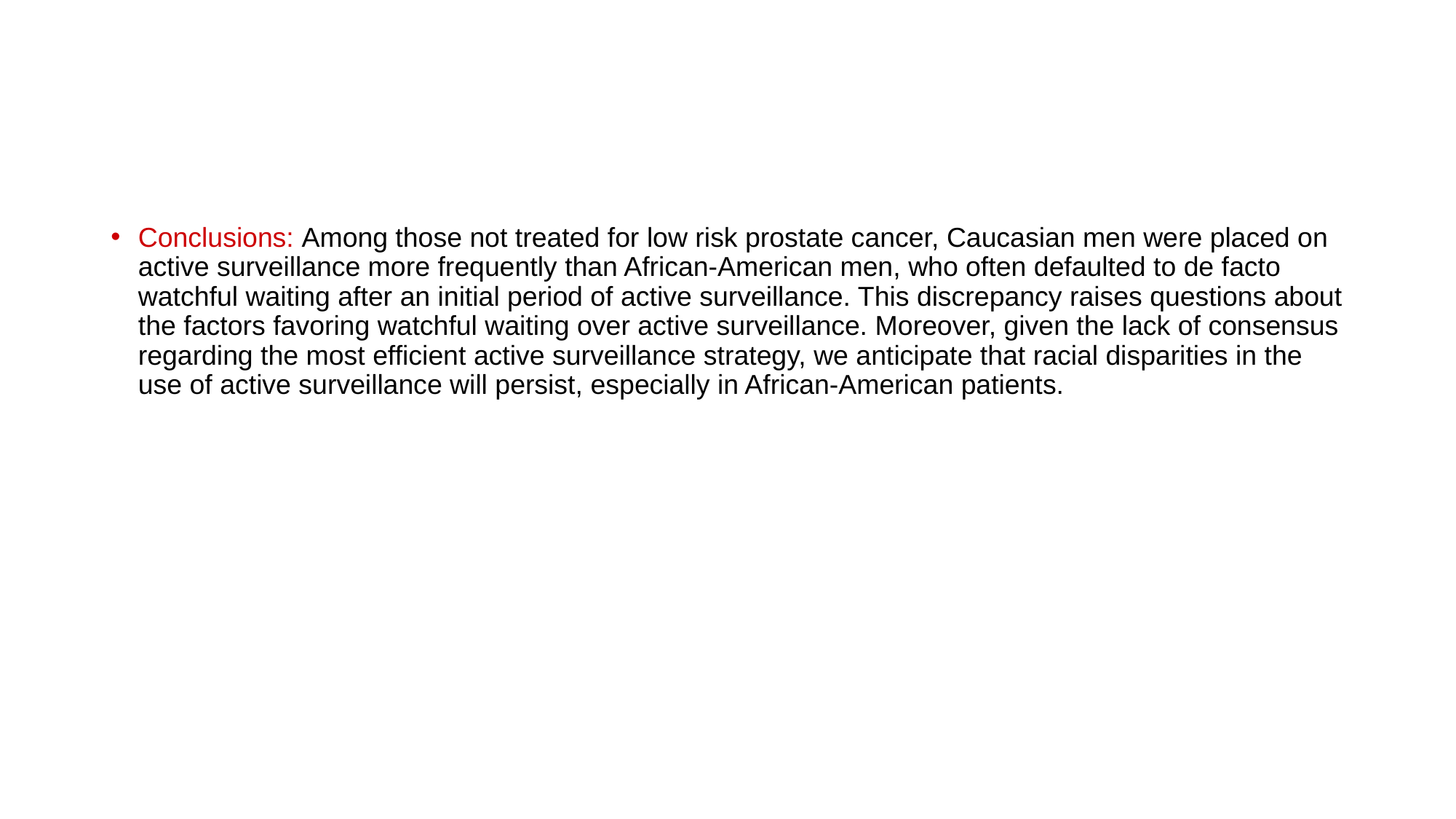

#
Conclusions: Among those not treated for low risk prostate cancer, Caucasian men were placed on active surveillance more frequently than African-American men, who often defaulted to de facto watchful waiting after an initial period of active surveillance. This discrepancy raises questions about the factors favoring watchful waiting over active surveillance. Moreover, given the lack of consensus regarding the most efficient active surveillance strategy, we anticipate that racial disparities in the use of active surveillance will persist, especially in African-American patients.